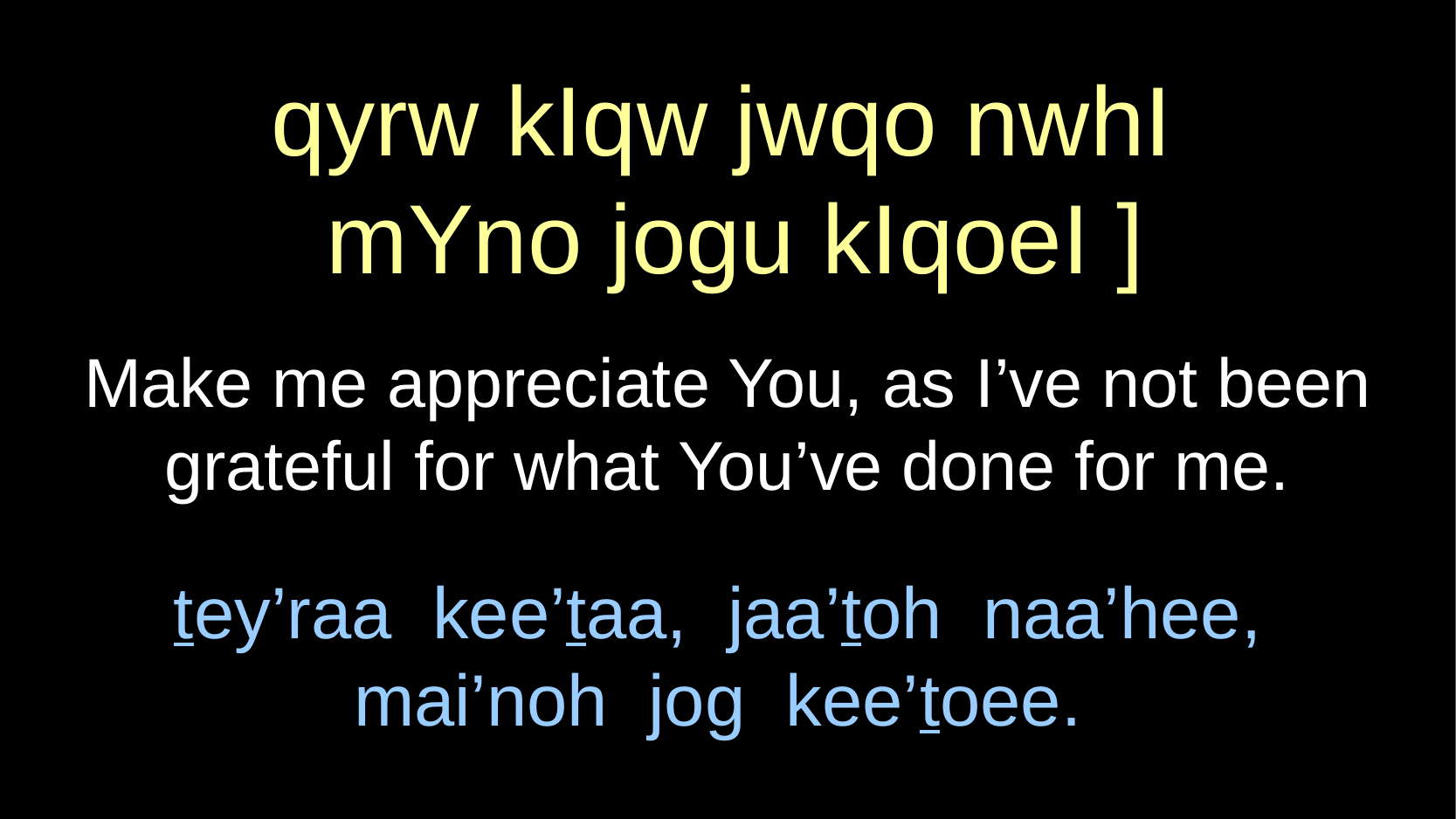

qyrw kIqw jwqo nwhI
mYno jogu kIqoeI ]
Make me appreciate You, as I’ve not been grateful for what You’ve done for me.
# tey’raa  kee’taa,  jaa’toh  naa’hee, mai’noh  jog  kee’toee.